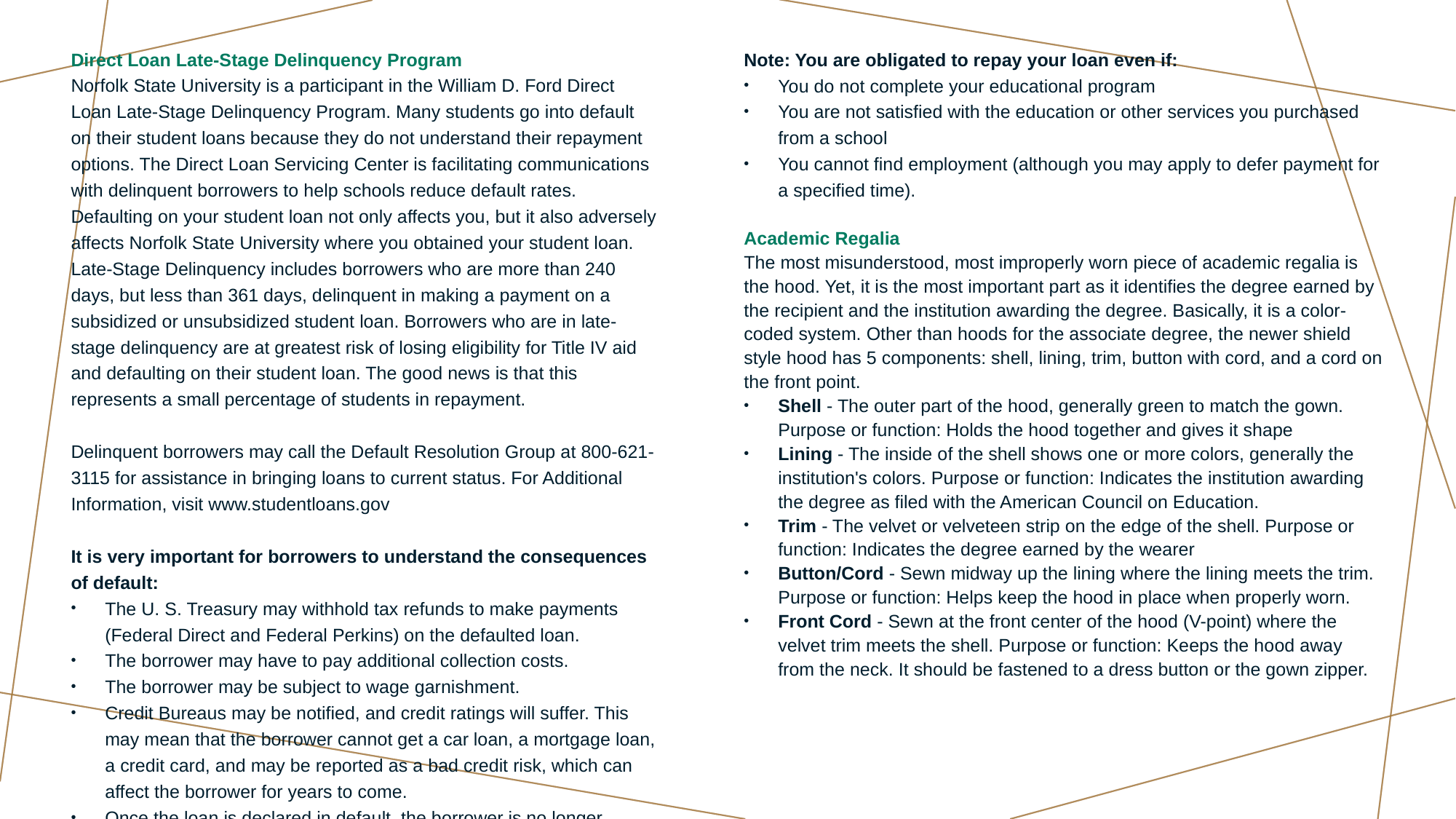

Direct Loan Late-Stage Delinquency Program
Norfolk State University is a participant in the William D. Ford Direct Loan Late-Stage Delinquency Program. Many students go into default on their student loans because they do not understand their repayment options. The Direct Loan Servicing Center is facilitating communications with delinquent borrowers to help schools reduce default rates. Defaulting on your student loan not only affects you, but it also adversely affects Norfolk State University where you obtained your student loan. Late-Stage Delinquency includes borrowers who are more than 240 days, but less than 361 days, delinquent in making a payment on a subsidized or unsubsidized student loan. Borrowers who are in late-stage delinquency are at greatest risk of losing eligibility for Title IV aid and defaulting on their student loan. The good news is that this represents a small percentage of students in repayment.

Delinquent borrowers may call the Default Resolution Group at 800-621-3115 for assistance in bringing loans to current status. For Additional Information, visit www.studentloans.gov

It is very important for borrowers to understand the consequences of default:
The U. S. Treasury may withhold tax refunds to make payments (Federal Direct and Federal Perkins) on the defaulted loan.
The borrower may have to pay additional collection costs.
The borrower may be subject to wage garnishment.
Credit Bureaus may be notified, and credit ratings will suffer. This may mean that the borrower cannot get a car loan, a mortgage loan, a credit card, and may be reported as a bad credit risk, which can affect the borrower for years to come.
Once the loan is declared in default, the borrower is no longer entitled to any deferments or forbearances. In addition, the borrower may not receive any additional Title IV federal student aid.
Note: You are obligated to repay your loan even if:
You do not complete your educational program
You are not satisfied with the education or other services you purchased from a school
You cannot find employment (although you may apply to defer payment for a specified time).

Academic Regalia
The most misunderstood, most improperly worn piece of academic regalia is the hood. Yet, it is the most important part as it identifies the degree earned by the recipient and the institution awarding the degree. Basically, it is a color-coded system. Other than hoods for the associate degree, the newer shield style hood has 5 components: shell, lining, trim, button with cord, and a cord on the front point.
Shell - The outer part of the hood, generally green to match the gown. Purpose or function: Holds the hood together and gives it shape
Lining - The inside of the shell shows one or more colors, generally the institution's colors. Purpose or function: Indicates the institution awarding the degree as filed with the American Council on Education.
Trim - The velvet or velveteen strip on the edge of the shell. Purpose or function: Indicates the degree earned by the wearer
Button/Cord - Sewn midway up the lining where the lining meets the trim. Purpose or function: Helps keep the hood in place when properly worn.
Front Cord - Sewn at the front center of the hood (V-point) where the velvet trim meets the shell. Purpose or function: Keeps the hood away from the neck. It should be fastened to a dress button or the gown zipper.